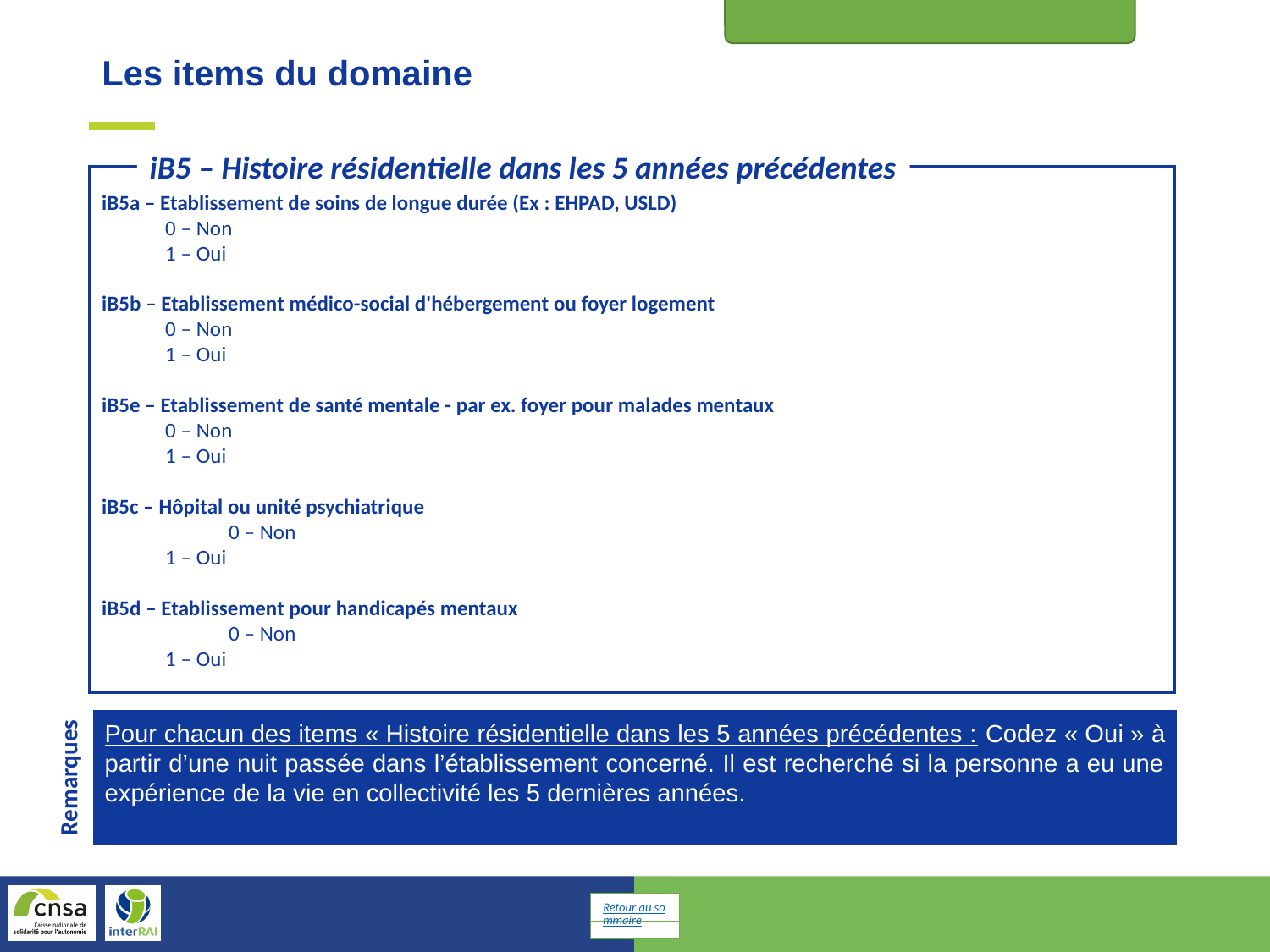

Admission et historique initial
Les items du domaine
iB5 – Histoire résidentielle dans les 5 années précédentes
iB5a – Etablissement de soins de longue durée (Ex : EHPAD, USLD)
0 – Non
1 – Oui

iB5b – Etablissement médico-social d'hébergement ou foyer logement
0 – Non
1 – Oui

iB5e – Etablissement de santé mentale - par ex. foyer pour malades mentaux
0 – Non
1 – Oui

iB5c – Hôpital ou unité psychiatrique
	0 – Non
1 – Oui

iB5d – Etablissement pour handicapés mentaux
	0 – Non
1 – Oui
Pour chacun des items « Histoire résidentielle dans les 5 années précédentes : Codez « Oui » à partir d’une nuit passée dans l’établissement concerné. Il est recherché si la personne a eu une expérience de la vie en collectivité les 5 dernières années.

Remarques

Retour au sommaire